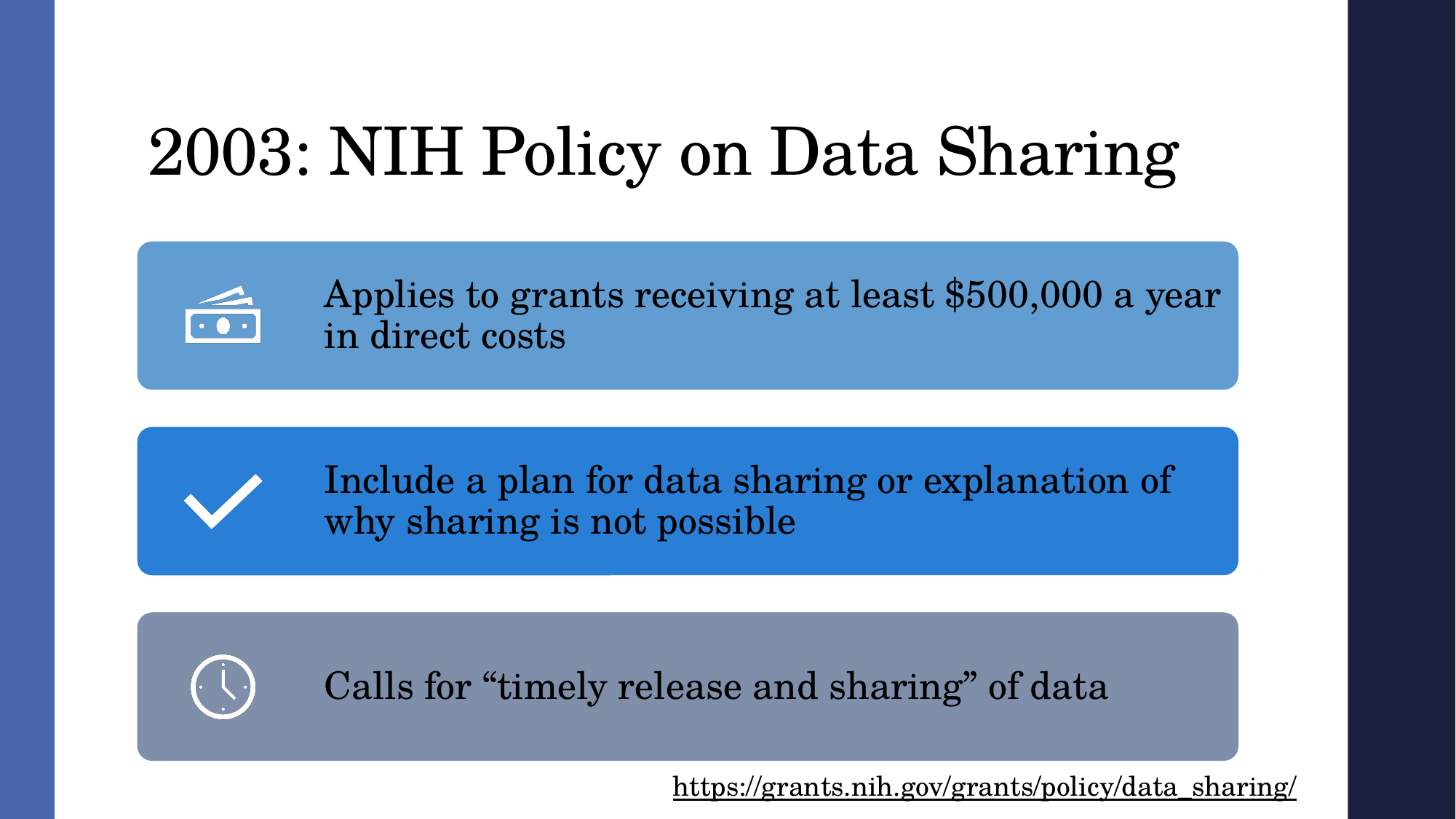

# 2003: NIH Policy on Data Sharing
Applies to grants receiving at least $500,000 a year in direct costs
Include a plan for data sharing or explanation of why sharing is not possible
Calls for “timely release and sharing” of data
https://grants.nih.gov/grants/policy/data_sharing/